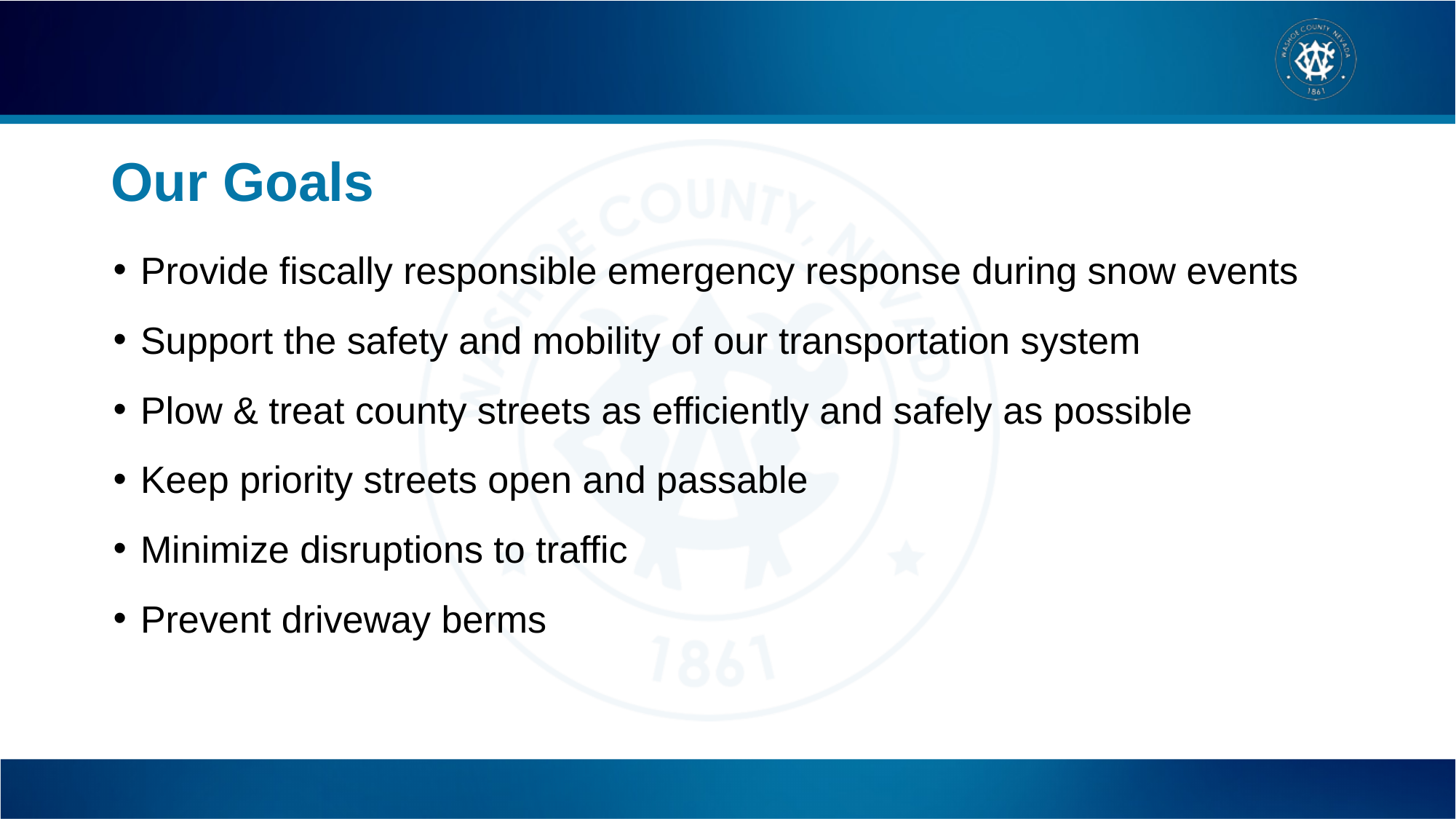

# Our Goals
Provide fiscally responsible emergency response during snow events
Support the safety and mobility of our transportation system
Plow & treat county streets as efficiently and safely as possible
Keep priority streets open and passable
Minimize disruptions to traffic
Prevent driveway berms